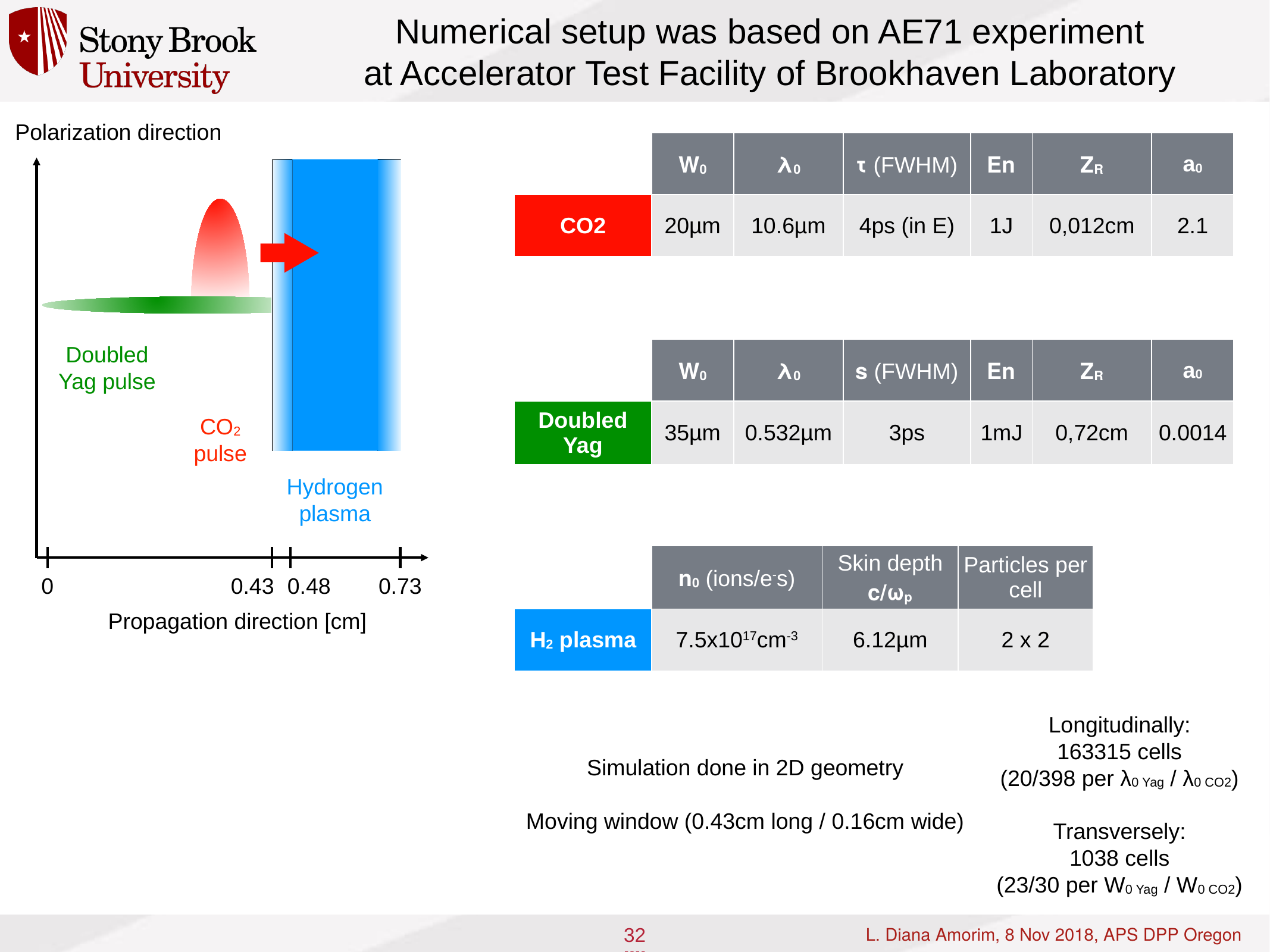

Numerical setup was based on AE71 experiment
at Accelerator Test Facility of Brookhaven Laboratory
Polarization direction
|  | W0 | λ0 | τ (FWHM) | En | ZR | a0 |
| --- | --- | --- | --- | --- | --- | --- |
| CO2 | 20µm | 10.6µm | 4ps (in E) | 1J | 0,012cm | 2.1 |

Doubled
Yag pulse
|  | W0 | λ0 | s (FWHM) | En | ZR | a0 |
| --- | --- | --- | --- | --- | --- | --- |
| Doubled Yag | 35µm | 0.532µm | 3ps | 1mJ | 0,72cm | 0.0014 |
CO2
pulse
Hydrogen
plasma
|  | n0 (ions/e-s) | Skin depth c/ωp | Particles per cell |
| --- | --- | --- | --- |
| H2 plasma | 7.5x1017cm-3 | 6.12µm | 2 x 2 |

0
0.43
0.48
0.73
Propagation direction [cm]
Longitudinally:
163315 cells
(20/398 per λ0 Yag / λ0 CO2)
Simulation done in 2D geometry

Moving window (0.43cm long / 0.16cm wide)
Transversely:
1038 cells
(23/30 per W0 Yag / W0 CO2)
32￼